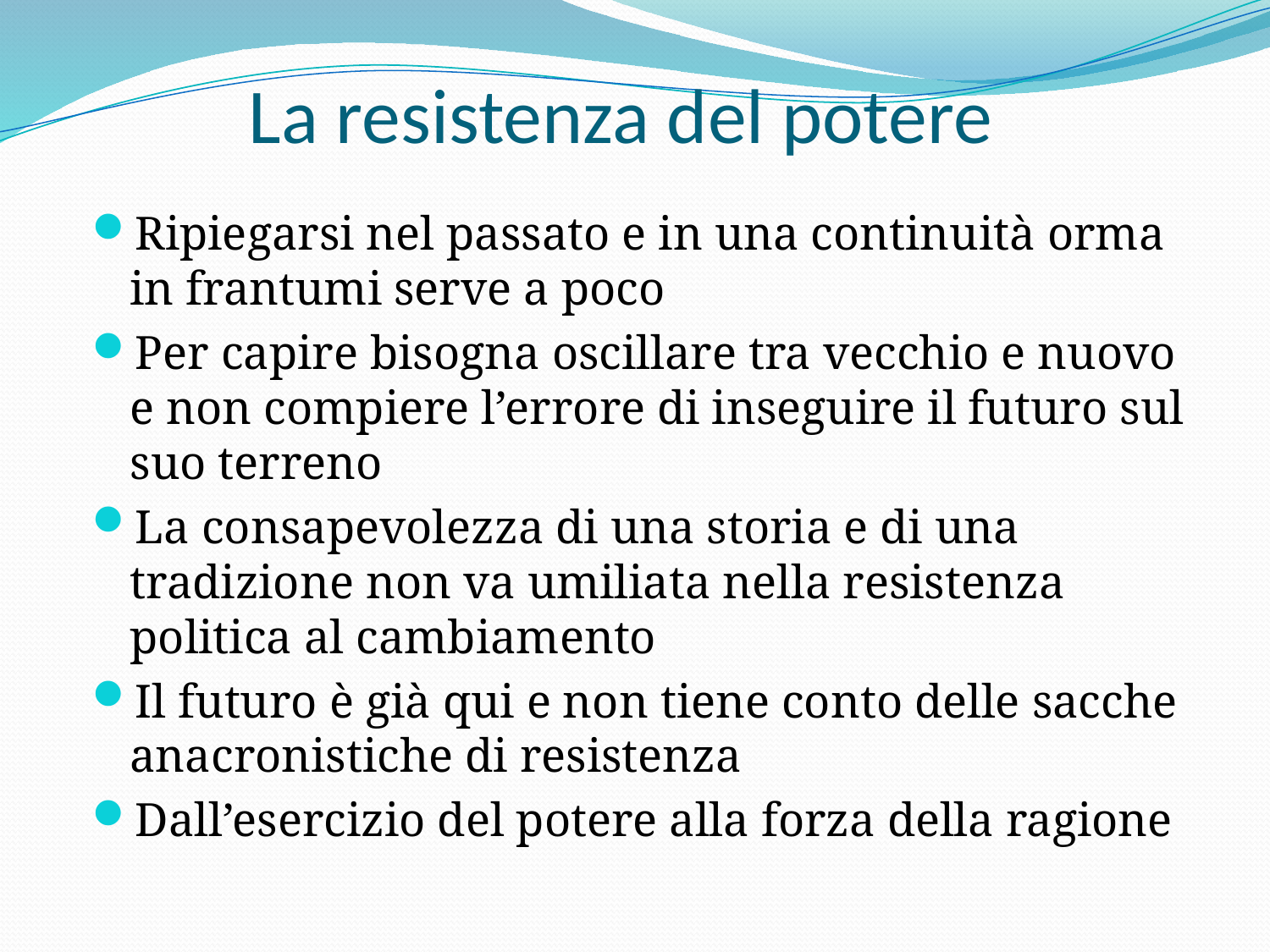

# La resistenza del potere
Ripiegarsi nel passato e in una continuità orma in frantumi serve a poco
Per capire bisogna oscillare tra vecchio e nuovo e non compiere l’errore di inseguire il futuro sul suo terreno
La consapevolezza di una storia e di una tradizione non va umiliata nella resistenza politica al cambiamento
Il futuro è già qui e non tiene conto delle sacche anacronistiche di resistenza
Dall’esercizio del potere alla forza della ragione